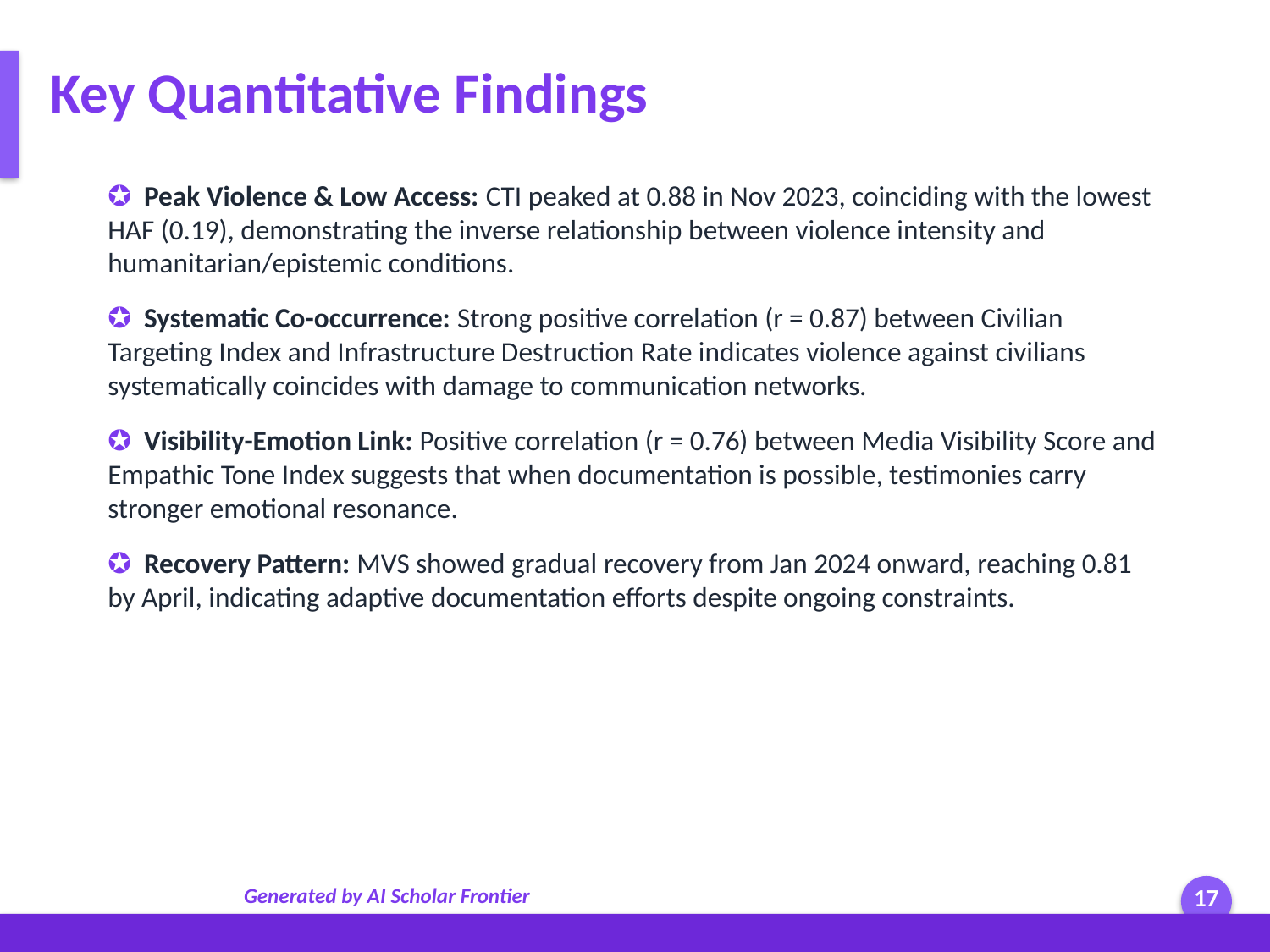

Key Quantitative Findings
✪  Peak Violence & Low Access: CTI peaked at 0.88 in Nov 2023, coinciding with the lowest HAF (0.19), demonstrating the inverse relationship between violence intensity and humanitarian/epistemic conditions.
✪  Systematic Co-occurrence: Strong positive correlation (r = 0.87) between Civilian Targeting Index and Infrastructure Destruction Rate indicates violence against civilians systematically coincides with damage to communication networks.
✪  Visibility-Emotion Link: Positive correlation (r = 0.76) between Media Visibility Score and Empathic Tone Index suggests that when documentation is possible, testimonies carry stronger emotional resonance.
✪  Recovery Pattern: MVS showed gradual recovery from Jan 2024 onward, reaching 0.81 by April, indicating adaptive documentation efforts despite ongoing constraints.
Generated by AI Scholar Frontier

17